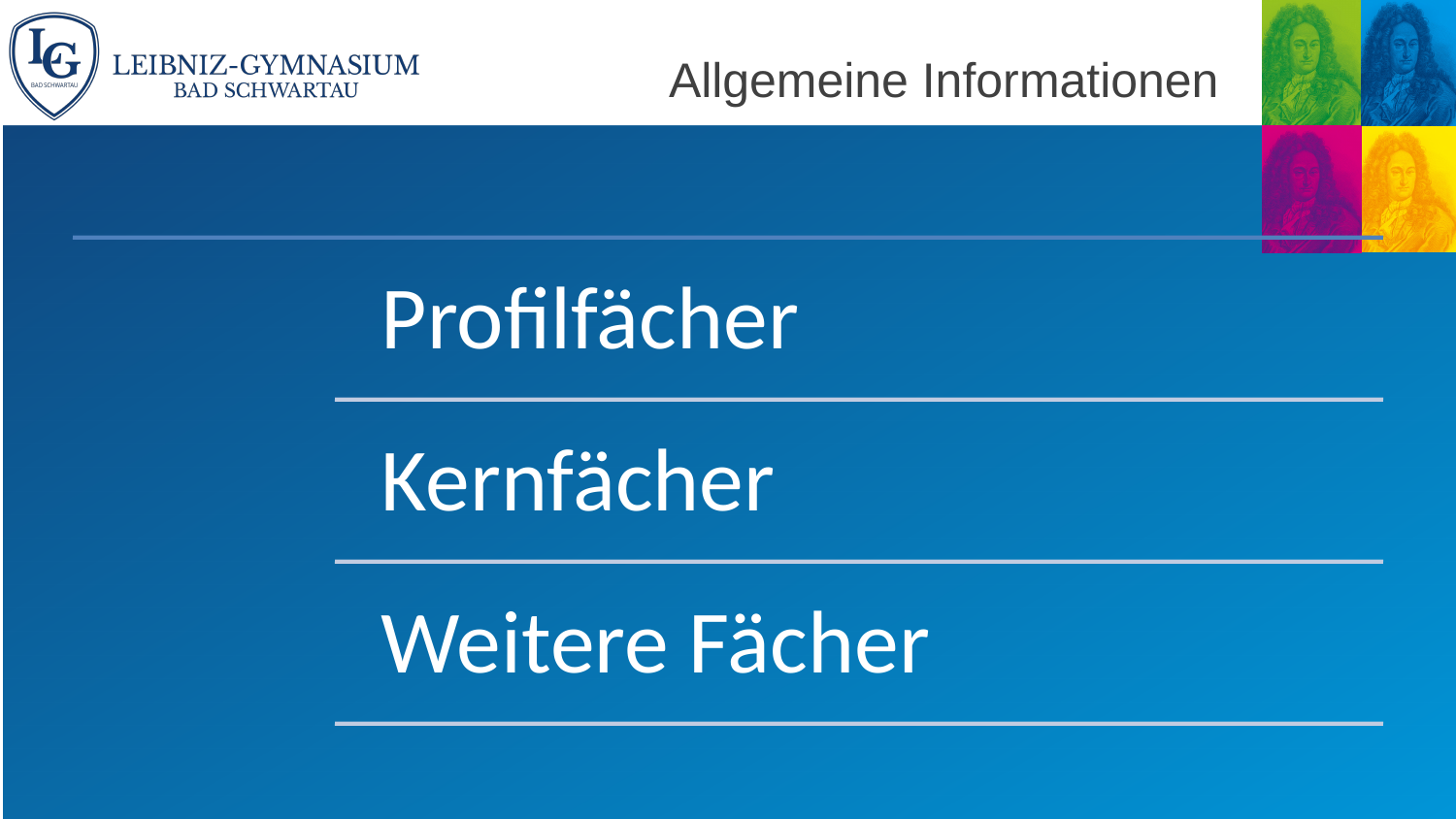

# Allgemeine Informationen

Profilfächer
Kernfächer
Weitere Fächer